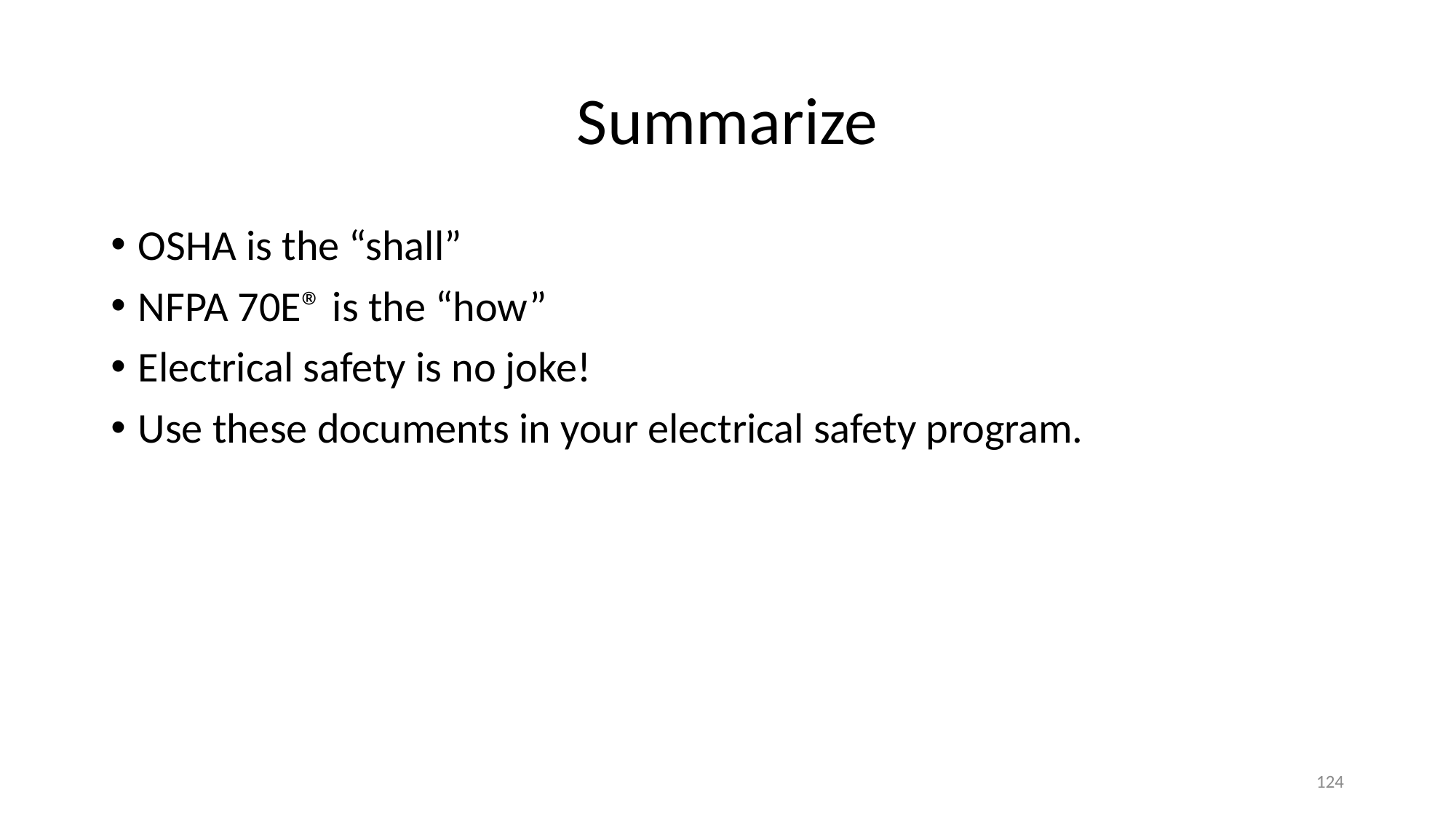

# Summarize
OSHA is the “shall”
NFPA 70E® is the “how”
Electrical safety is no joke!
Use these documents in your electrical safety program.

124